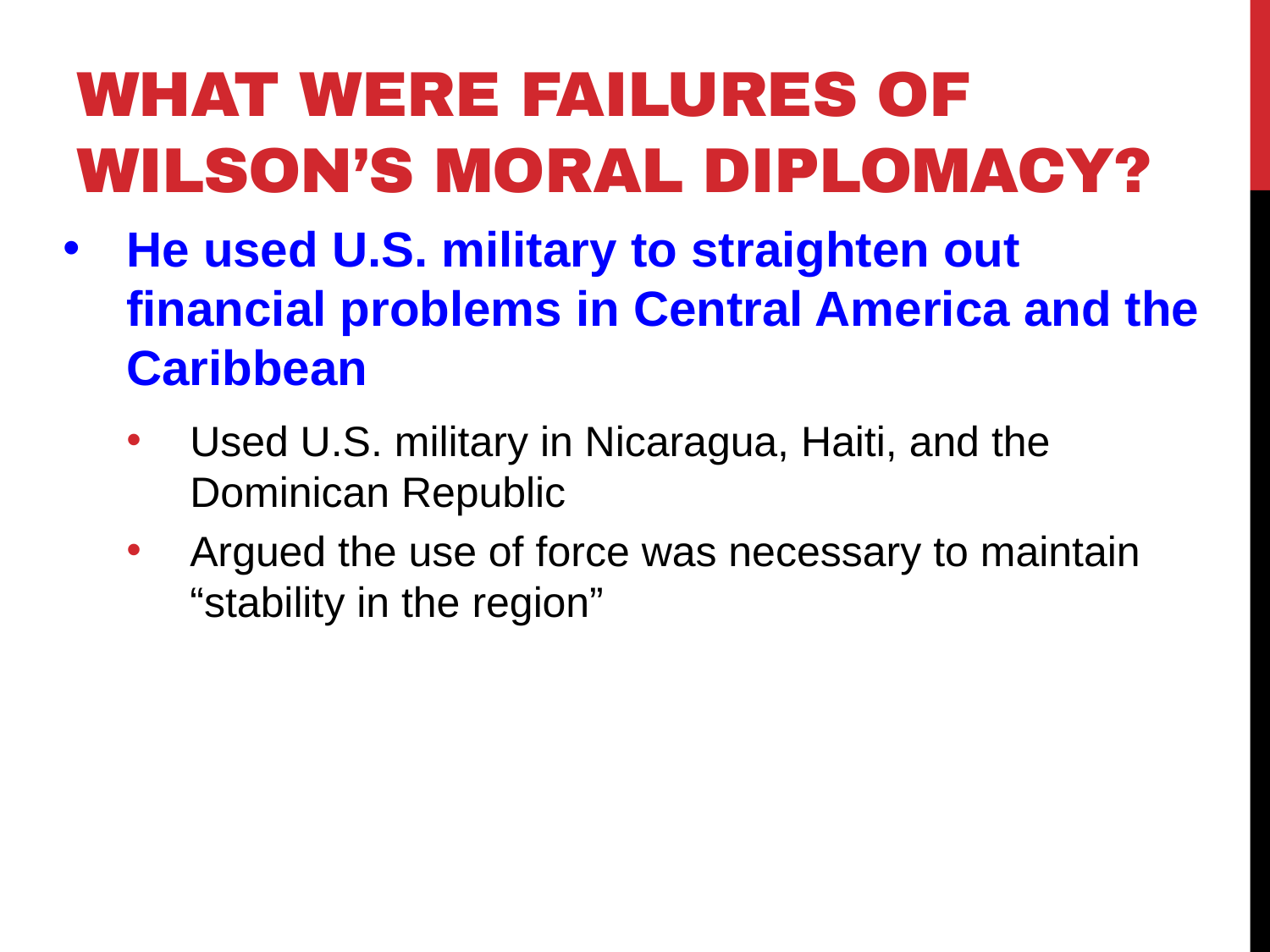

# What were Failures of Wilson’s Moral Diplomacy?
He used U.S. military to straighten out financial problems in Central America and the Caribbean
Used U.S. military in Nicaragua, Haiti, and the Dominican Republic
Argued the use of force was necessary to maintain “stability in the region”